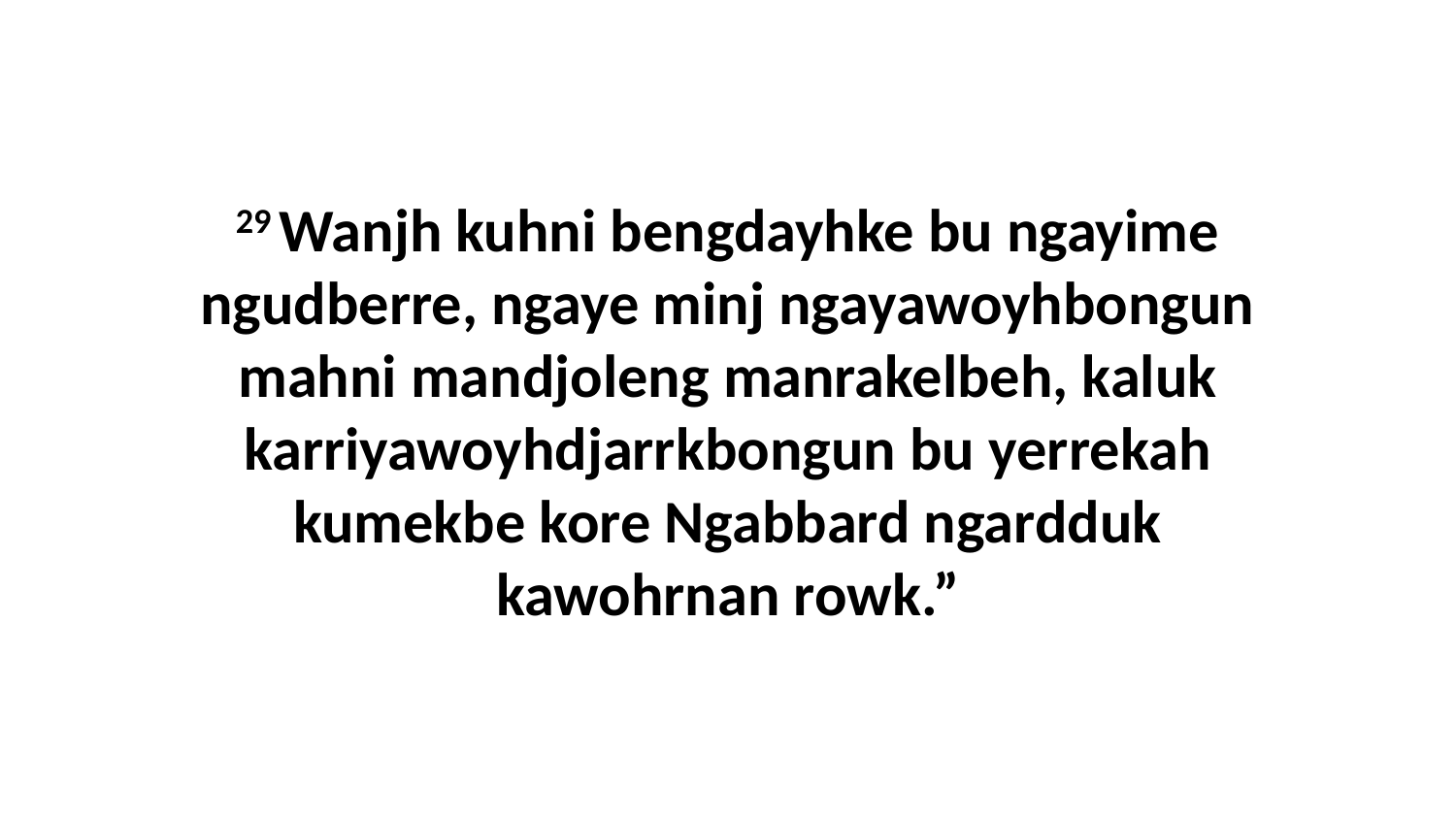

29 Wanjh kuhni bengdayhke bu ngayime ngudberre, ngaye minj ngayawoyhbongun mahni mandjoleng manrakelbeh, kaluk karriyawoyhdjarrkbongun bu yerrekah kumekbe kore Ngabbard ngardduk kawohrnan rowk.”